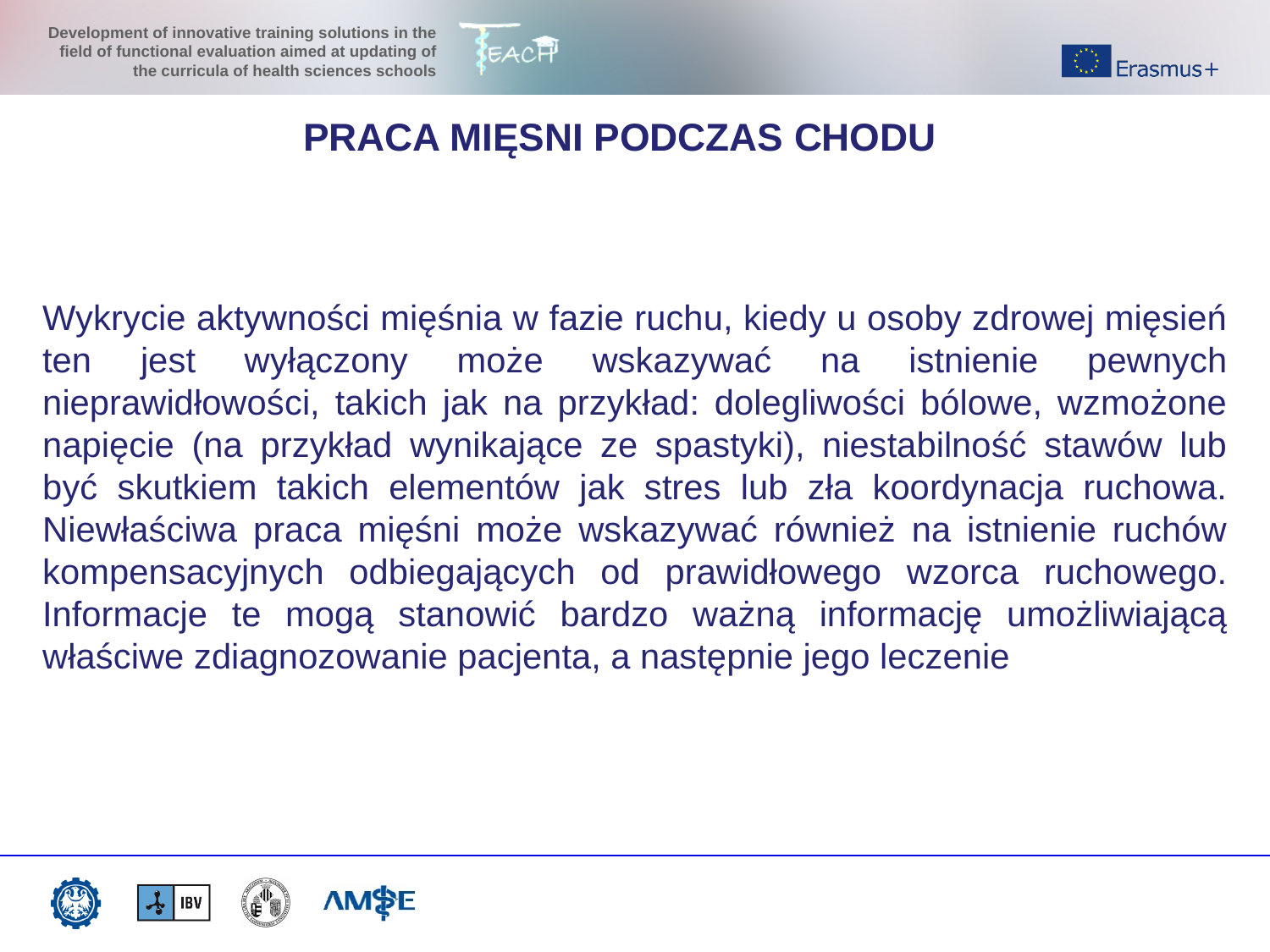

PRACA MIĘSNI PODCZAS CHODU
Wykrycie aktywności mięśnia w fazie ruchu, kiedy u osoby zdrowej mięsień ten jest wyłączony może wskazywać na istnienie pewnych nieprawidłowości, takich jak na przykład: dolegliwości bólowe, wzmożone napięcie (na przykład wynikające ze spastyki), niestabilność stawów lub być skutkiem takich elementów jak stres lub zła koordynacja ruchowa. Niewłaściwa praca mięśni może wskazywać również na istnienie ruchów kompensacyjnych odbiegających od prawidłowego wzorca ruchowego. Informacje te mogą stanowić bardzo ważną informację umożliwiającą właściwe zdiagnozowanie pacjenta, a następnie jego leczenie